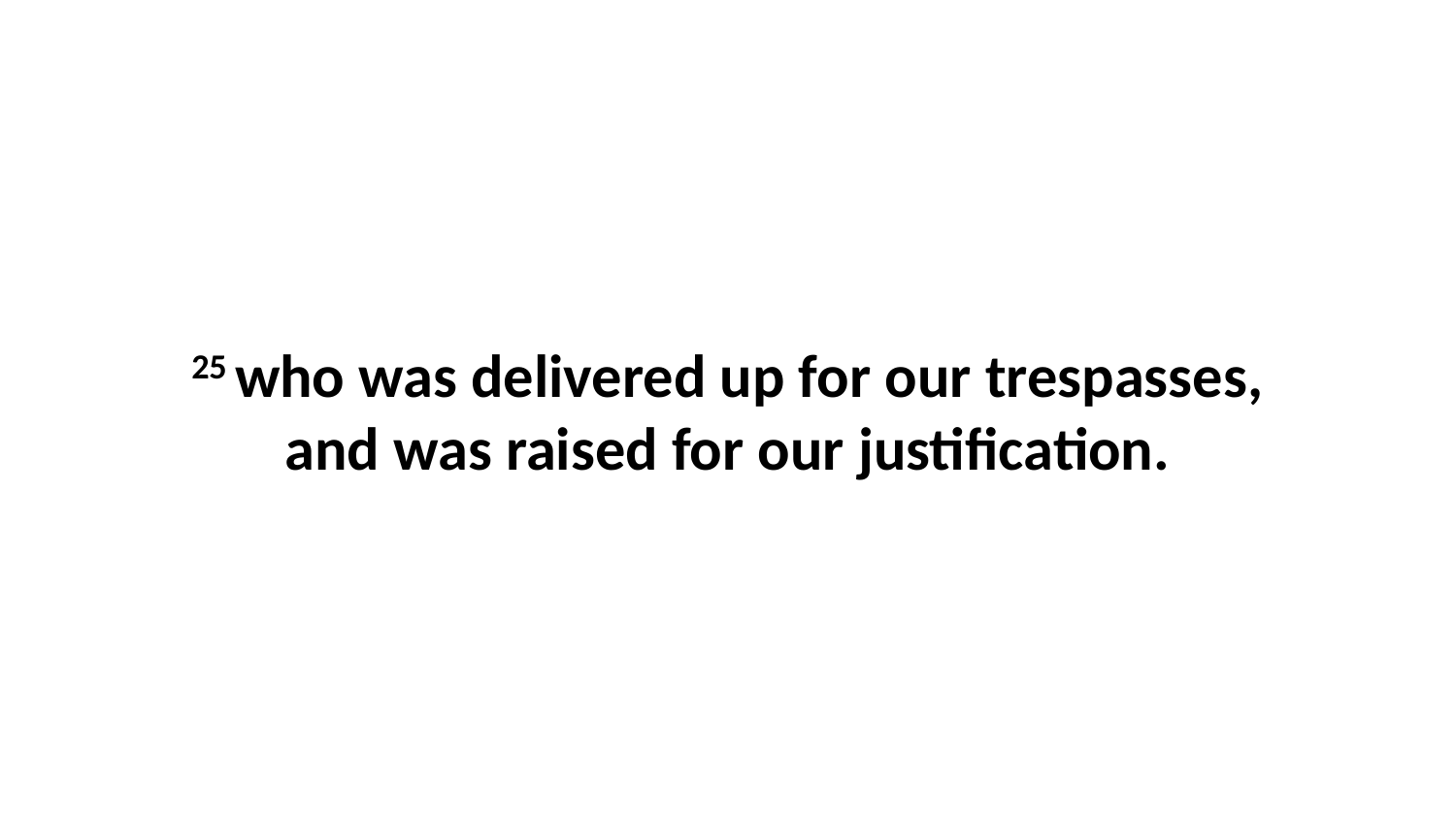

25 who was delivered up for our trespasses, and was raised for our justification.